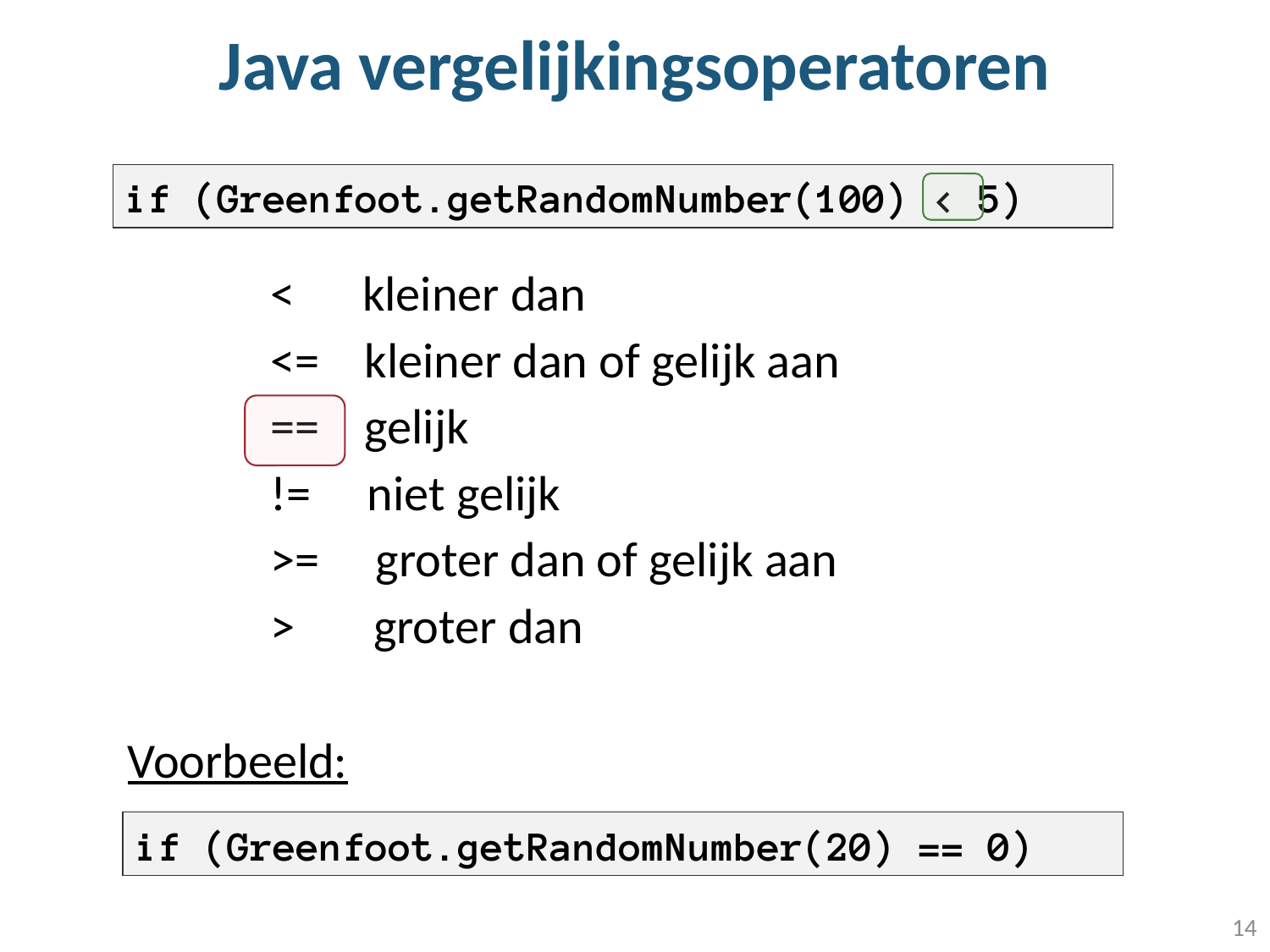

# Java vergelijkingsoperatoren
if (Greenfoot.getRandomNumber(100) < 5)

<      kleiner dan
<=    kleiner dan of gelijk aan
==    gelijk
!=     niet gelijk
>=     groter dan of gelijk aan
>       groter dan

Voorbeeld:
if (Greenfoot.getRandomNumber(20) == 0)
14